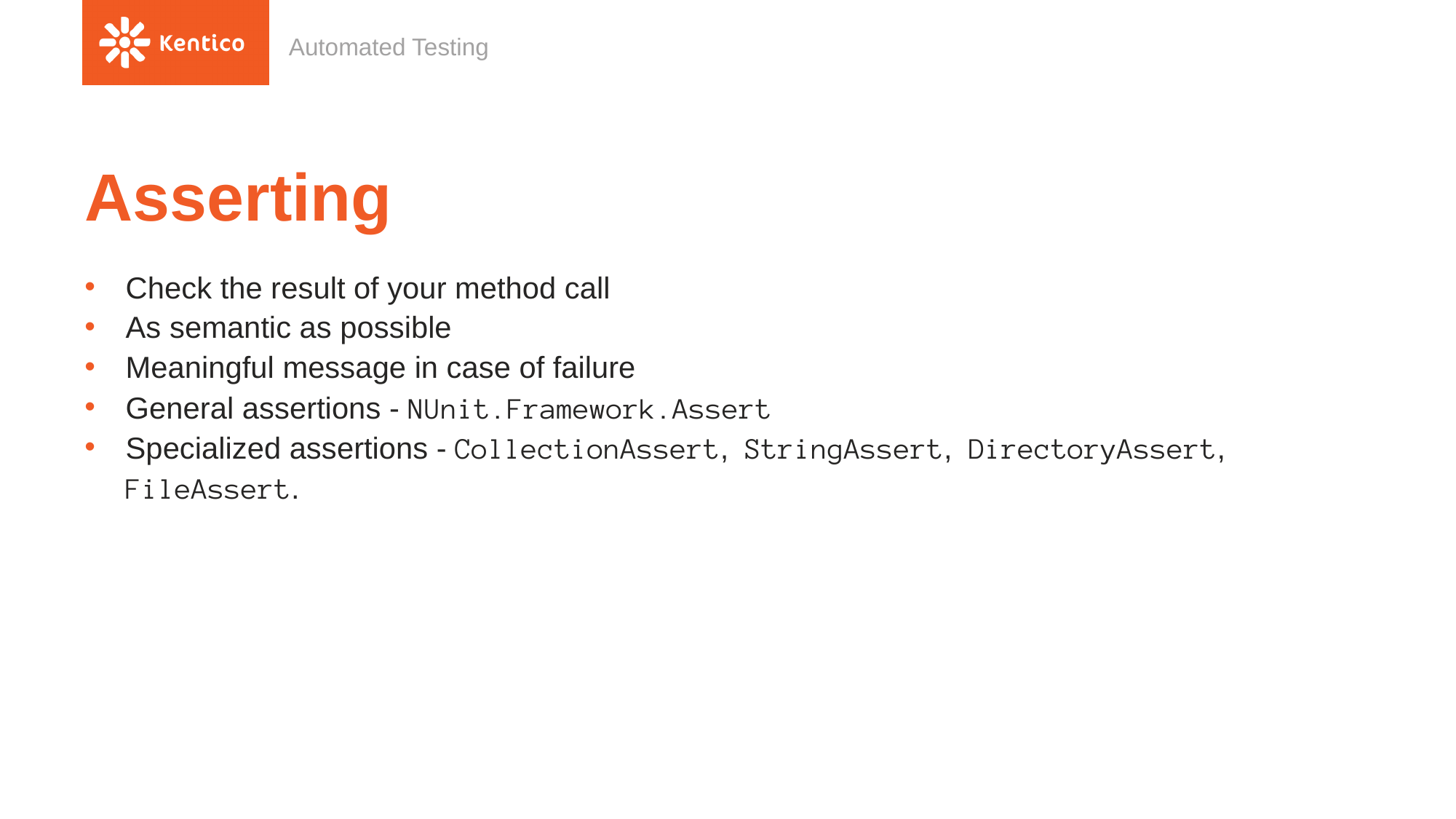

Automated Testing
# Asserting
Check the result of your method call
As semantic as possible
Meaningful message in case of failure
General assertions - NUnit.Framework.Assert
Specialized assertions - CollectionAssert, StringAssert, DirectoryAssert, FileAssert.

​​